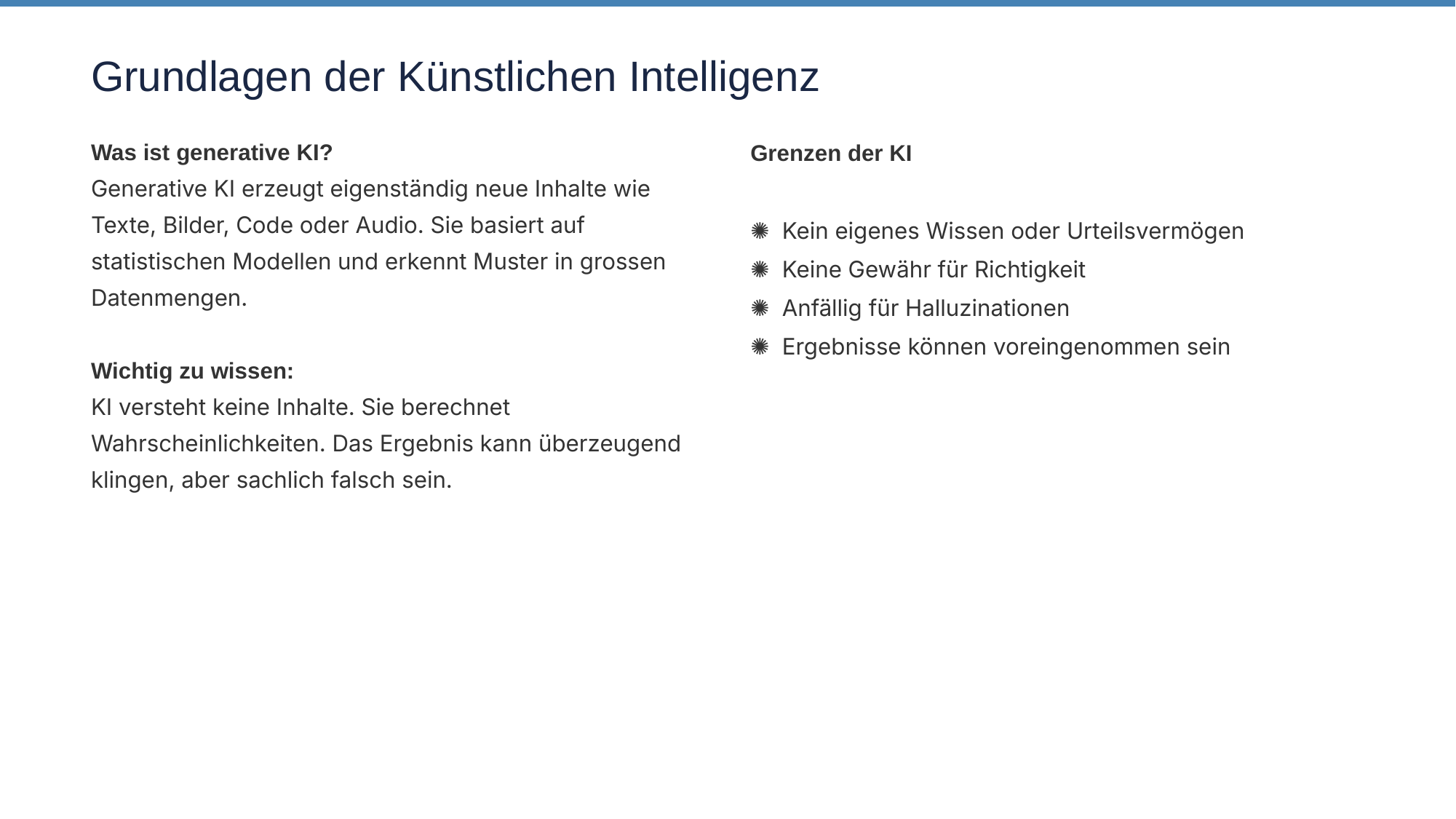

Grundlagen der Künstlichen Intelligenz
Grenzen der KI

✺  Kein eigenes Wissen oder Urteilsvermögen
✺  Keine Gewähr für Richtigkeit
✺  Anfällig für Halluzinationen
✺  Ergebnisse können voreingenommen sein
Was ist generative KI?
Generative KI erzeugt eigenständig neue Inhalte wie Texte, Bilder, Code oder Audio. Sie basiert auf statistischen Modellen und erkennt Muster in grossen Datenmengen.

Wichtig zu wissen:
KI versteht keine Inhalte. Sie berechnet Wahrscheinlichkeiten. Das Ergebnis kann überzeugend klingen, aber sachlich falsch sein.